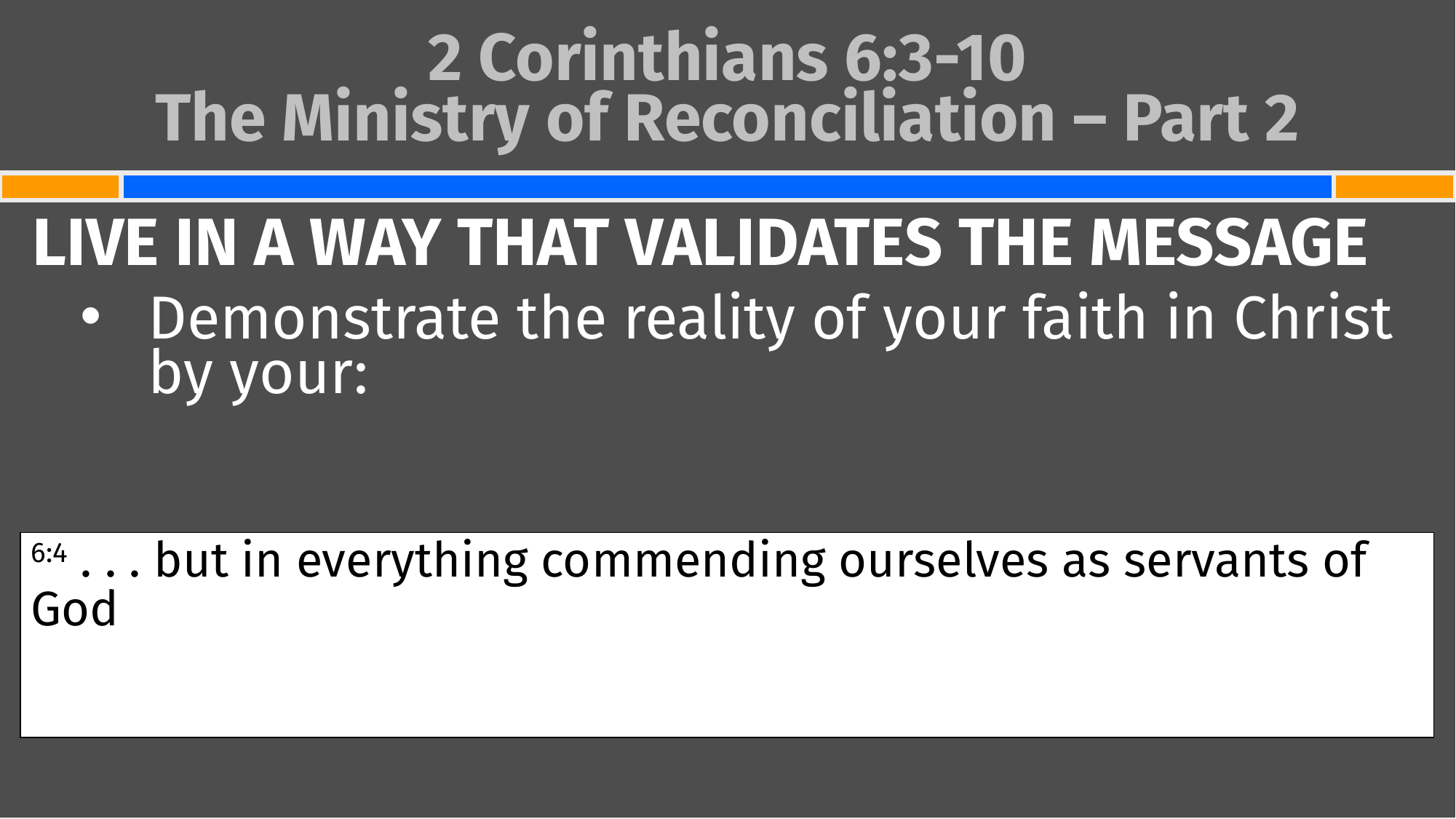

# 2 Corinthians 6:3-10 The Ministry of Reconciliation – Part 2

LIVE IN A WAY THAT VALIDATES THE MESSAGE
Demonstrate the reality of your faith in Christ by your:
6:4 . . . but in everything commending ourselves as servants of God, in much endurance in afflictions, in hardships, in distresses, 5 in beatings, in imprisonments, in tumults, in labors, in sleeplessness, in hunger . . .